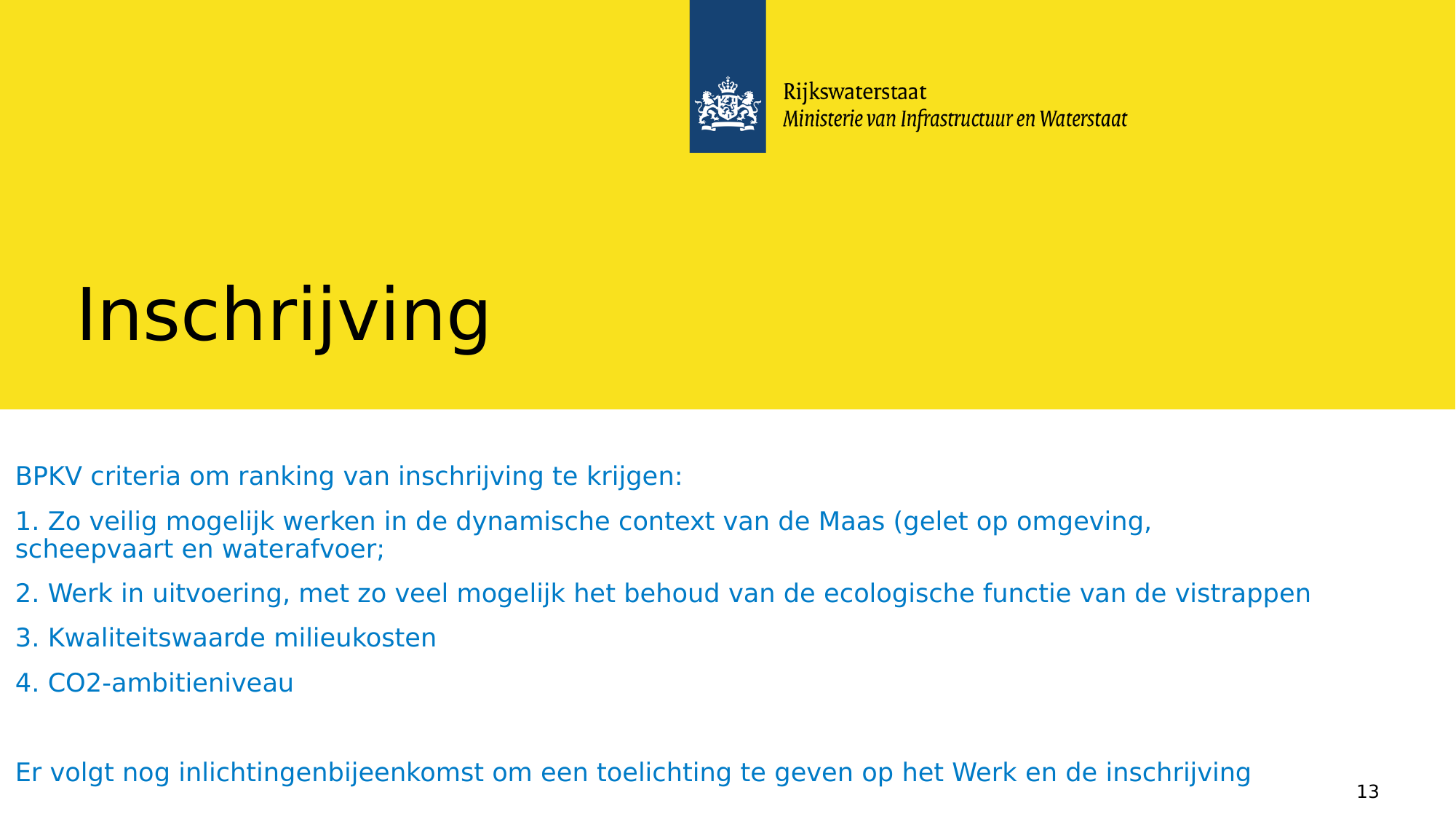

# Inschrijving

BPKV criteria om ranking van inschrijving te krijgen:
1. Zo veilig mogelijk werken in de dynamische context van de Maas (gelet op omgeving, scheepvaart en waterafvoer;
2. Werk in uitvoering, met zo veel mogelijk het behoud van de ecologische functie van de vistrappen
3. Kwaliteitswaarde milieukosten
4. CO2-ambitieniveau

Er volgt nog inlichtingenbijeenkomst om een toelichting te geven op het Werk en de inschrijving
13